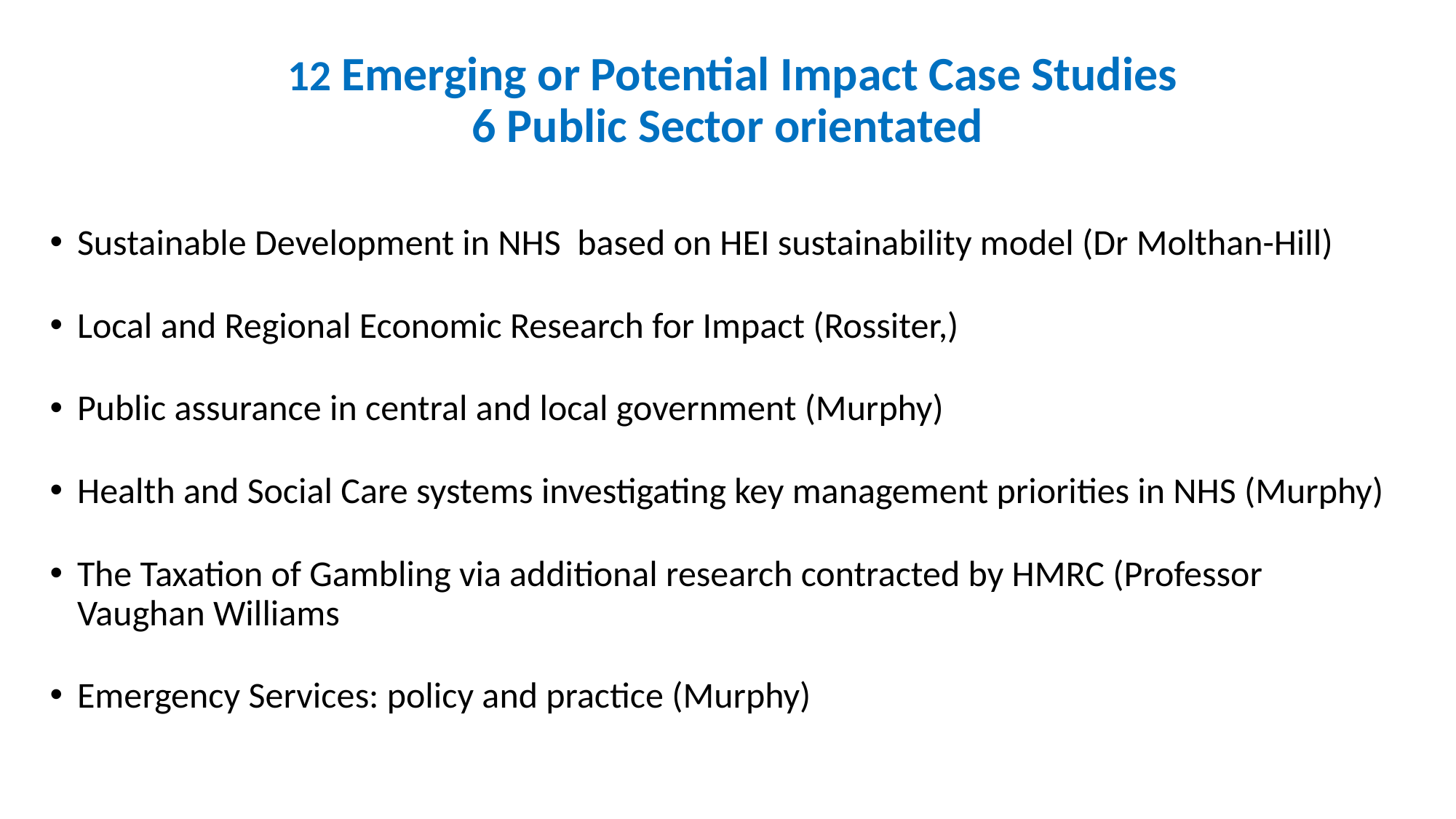

# 12 Emerging or Potential Impact Case Studies 6 Public Sector orientated
Sustainable Development in NHS  based on HEI sustainability model (Dr Molthan-Hill)

Local and Regional Economic Research for Impact (Rossiter,)

Public assurance in central and local government (Murphy)

Health and Social Care systems investigating key management priorities in NHS (Murphy)

The Taxation of Gambling via additional research contracted by HMRC (Professor Vaughan Williams

Emergency Services: policy and practice (Murphy)